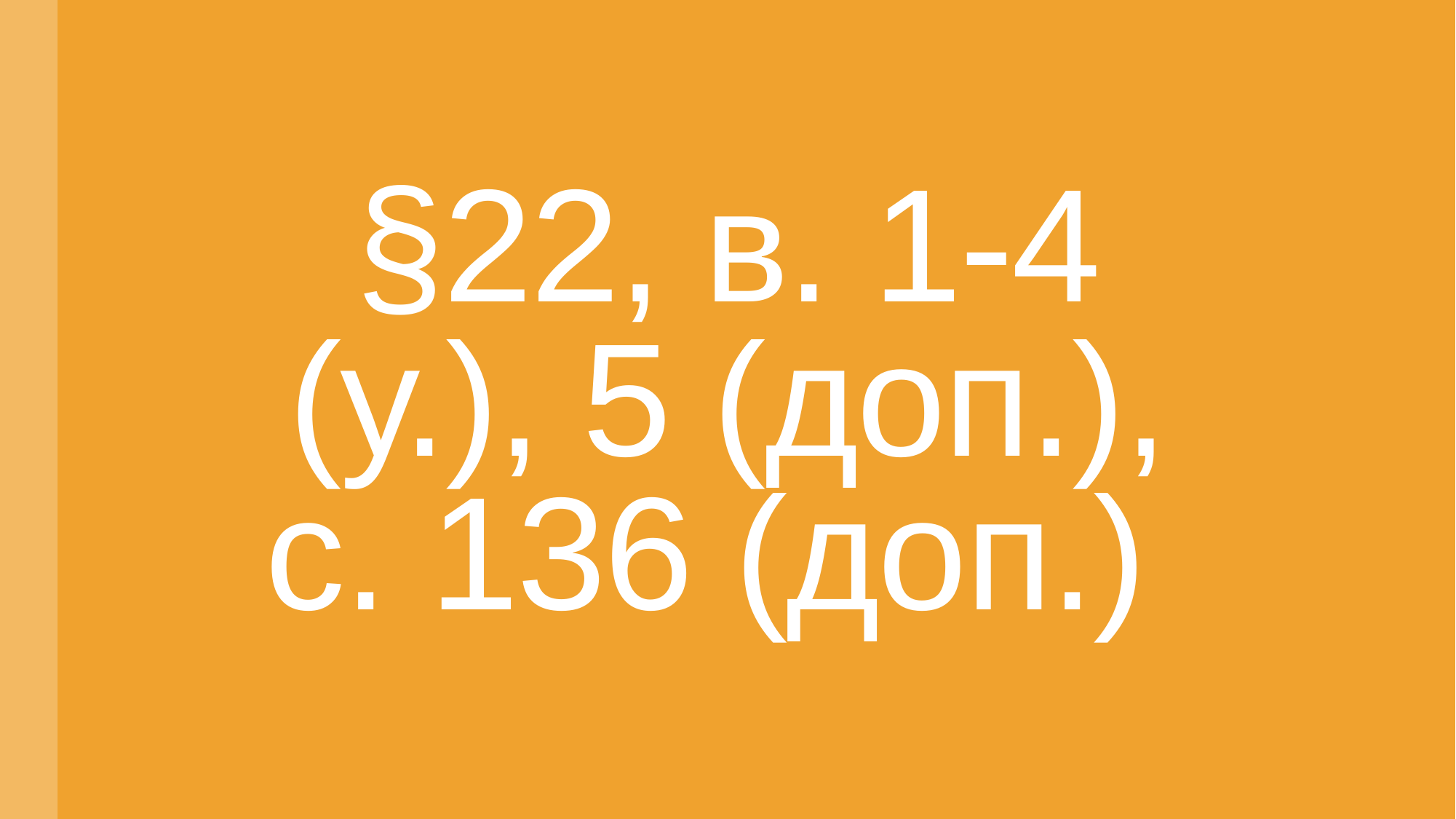

# §22, в. 1-4 (у.), 5 (доп.), с. 136 (доп.)